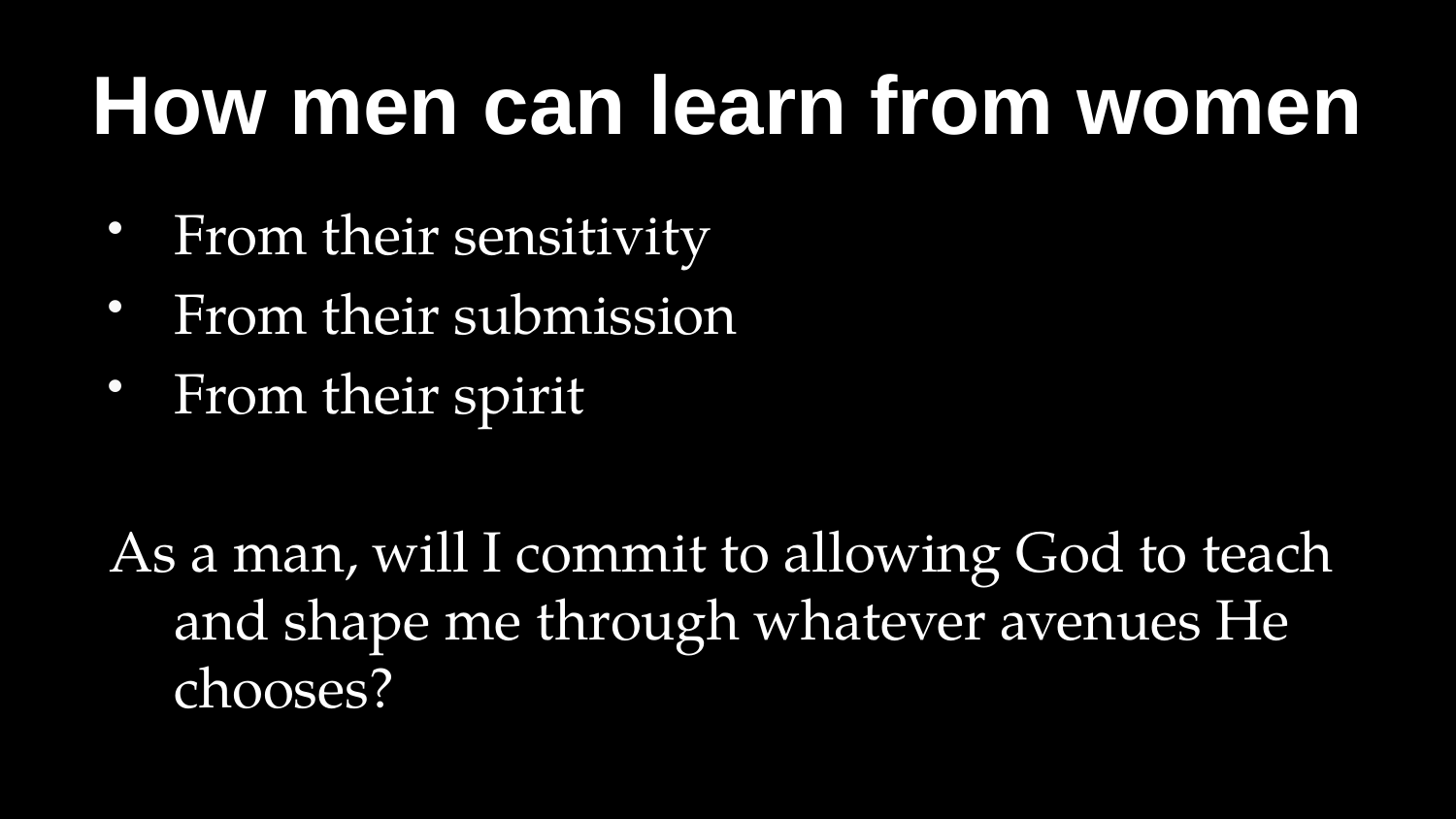

# How men can learn from women
From their sensitivity
From their submission
From their spirit

As a man, will I commit to allowing God to teach and shape me through whatever avenues He chooses?